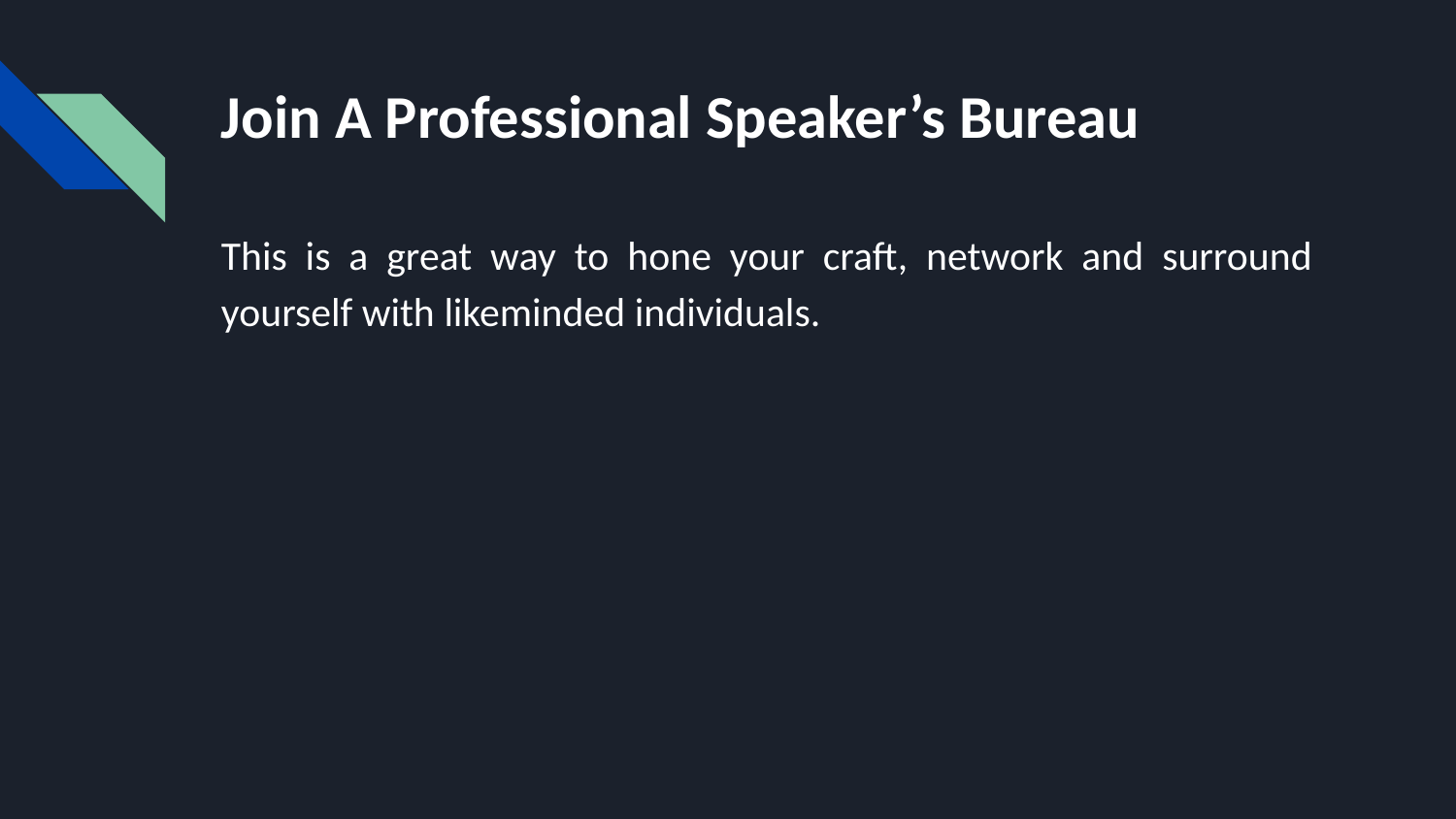

# Join A Professional Speaker’s Bureau

This is a great way to hone your craft, network and surround yourself with likeminded individuals.